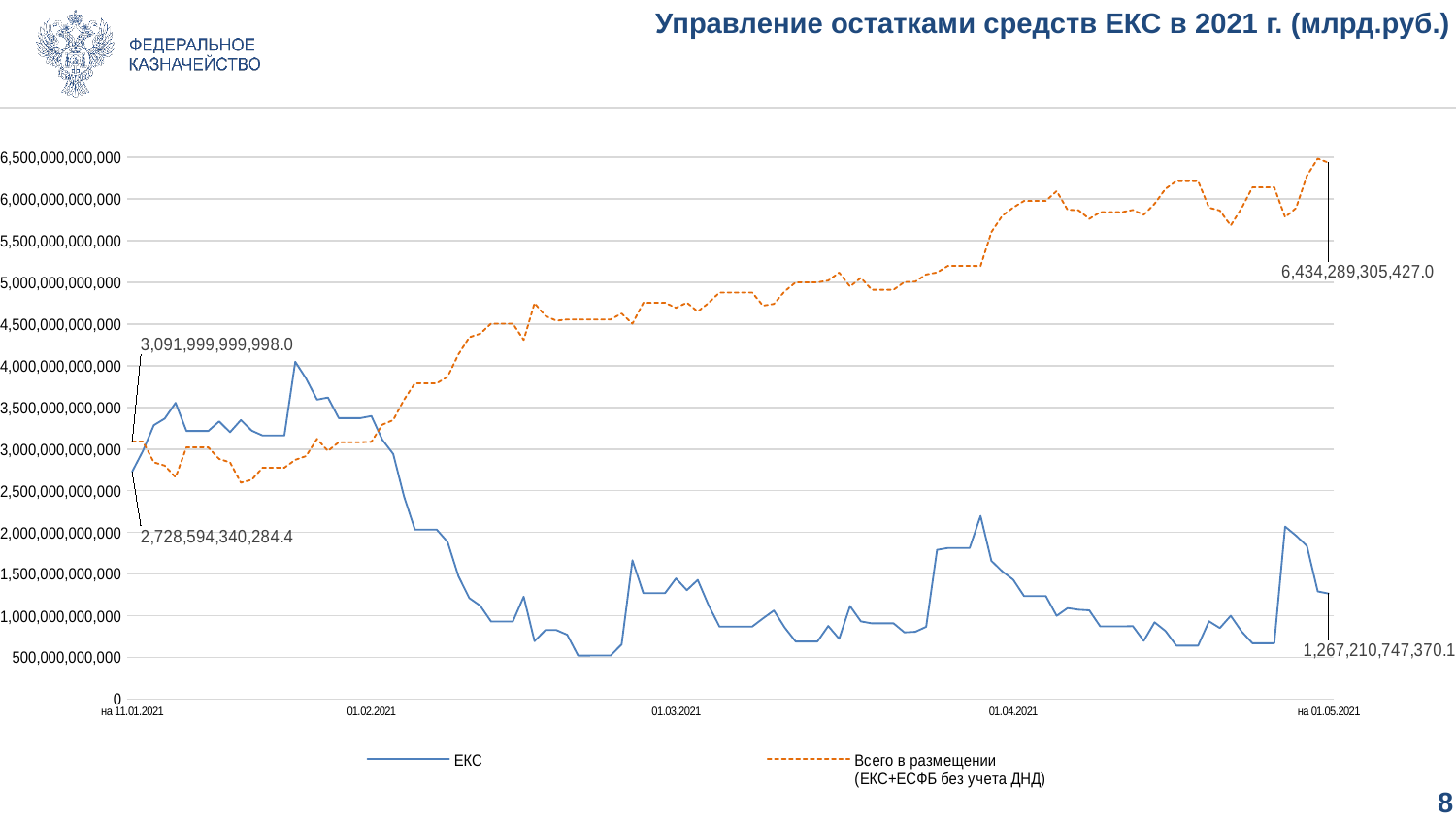

Управление остатками средств ЕКС в 2021 г. (млрд.руб.)

### Chart

| Category | ЕКС | Всего в размещении
(ЕКС+ЕСФБ без учета ДНД)
 |
|---|---|---|
| на 11.01.2021 | 2728594340284.3794 | 3091999999998.0 |
|  | 2979959909990.8623 | 3091999999998.0 |
|  | 3286787375171.924 | 2841955671118.0005 |
|  | 3366884228236.0513 | 2801984680098.0 |
|  | 3555258519873.9595 | 2661960370108.0 |
|  | 3217999343905.5522 | 3021988999097.9995 |
|  | 3217985234247.8613 | 3021988999097.9995 |
|  | 3217985234247.8613 | 3021988999097.9995 |
|  | 3332821487838.658 | 2881988999097.9995 |
|  | 3203059808650.0684 | 2841936853998.0 |
|  | 3348717848017.076 | 2596997773439.0005 |
|  | 3221543272652.858 | 2631949126039.0 |
|  | 3163311465250.2515 | 2776992387599.0 |
|  | 3163257702117.7065 | 2776992387599.0 |
|  | 3163257702117.7065 | 2776992387599.0 |
|  | 4047833667125.598 | 2871994570998.9995 |
|  | 3846448112609.1875 | 2916976610419.0005 |
|  | 3593531341719.545 | 3123084860589.0 |
|  | 3618807116268.3057 | 2978136191280.0005 |
|  | 3372380314615.711 | 3083109132600.0 |
|  | 3372387127032.8516 | 3083109132600.0 |
|  | 3372387127032.8516 | 3083109132600.0 |
| 01.02.2021 | 3396846727788.3535 | 3088128548120.0 |
|  | 3113489742279.1274 | 3293088765600.0 |
|  | 2942946539458.1763 | 3348087598929.0005 |
|  | 2433105348074.0195 | 3592127105599.0 |
|  | 2035146901929.2039 | 3789914055299.0 |
|  | 2035088755504.3542 | 3789914055299.0 |
|  | 2035088755504.3542 | 3789914055299.0 |
|  | 1886243195812.7412 | 3867149998999.0 |
|  | 1474004429256.5535 | 4137168752678.999 |
|  | 1212758765097.5127 | 4342174534998.9995 |
|  | 1121681681736.0527 | 4385327076309.0005 |
|  | 930864723285.3375 | 4506340471819.0 |
|  | 930879536503.486 | 4506340471819.0 |
|  | 930879536503.486 | 4506340471819.0 |
|  | 1229805484106.021 | 4309840471819.0005 |
|  | 695656602783.2267 | 4750867951259.001 |
|  | 829744793585.1766 | 4598045425159.0 |
|  | 829206114278.1171 | 4540885333859.0 |
|  | 772671743545.6174 | 4555607269419.0 |
|  | 523439551584.05865 | 4556057269419.0 |
|  | 523443245256.7063 | 4556057269419.0 |
|  | 524478263802.93634 | 4556057269419.0 |
|  | 524478263802.93634 | 4556057269419.0 |
|  | 657734317261.1633 | 4626505901158.0 |
|  | 1666785826315.7607 | 4505137532098.0 |
|  | 1272627946317.3523 | 4755260109397.999 |
|  | 1272703716282.8772 | 4755260109397.999 |
|  | 1272703716282.8772 | 4755260109397.999 |
| 01.03.2021 | 1448497919945.2751 | 4695650920368.0 |
|  | 1307529443324.0527 | 4756369179758.0 |
|  | 1430389109377.5933 | 4650194441817.001 |
|  | 1125943835002.0706 | 4754090139497.001 |
|  | 870043175722.8567 | 4879090650877.0 |
|  | 870076431472.066 | 4879090650877.0 |
|  | 870076431472.066 | 4879090650877.0 |
|  | 870076431472.066 | 4879090650877.0 |
|  | 969099541496.9088 | 4721126076557.0 |
|  | 1063919606953.0692 | 4741597314267.0 |
|  | 858731219811.2721 | 4893585652247.0 |
|  | 692095747378.099 | 5000583311797.0 |
|  | 692096650676.9001 | 5000583311797.0 |
|  | 692096650676.9001 | 5000583311797.0 |
|  | 878188473193.2964 | 5022244324237.0 |
|  | 723868220428.4192 | 5117315104376.0 |
|  | 1117077584464.5378 | 4950051738396.0 |
|  | 932952314752.8231 | 5055395823306.0 |
|  | 909993136890.4332 | 4910931530346.0 |
|  | 910022600153.0809 | 4910931530346.0 |
|  | 910022600153.0809 | 4910931530346.0 |
|  | 801453035012.009 | 5004109853395.999 |
|  | 808322846362.5146 | 5009241489696.0 |
|  | 868203374472.6263 | 5094596262796.0 |
|  | 1791660907384.2366 | 5118747326995.999 |
|  | 1813195099994.415 | 5198186137256.0 |
|  | 1813165994091.2383 | 5198186137256.0 |
|  | 1813165994091.2383 | 5198186137256.0 |
|  | 2199085740379.5107 | 5196107351746.0 |
|  | 1659502268633.0686 | 5603801589215.0 |
|  | 1533035615376.9597 | 5799332410596.0 |
| 01.04.2021 | 1433998451094.335 | 5897439415996.0 |
|  | 1237535764960.5671 | 5977425700316.0 |
|  | 1237570826209.9678 | 5977425700316.0 |
|  | 1237570826209.9678 | 5977425700316.0 |
|  | 999405533878.4016 | 6095422577466.0 |
|  | 1092620714595.8883 | 5870414358936.0 |
|  | 1073118176687.0302 | 5865955616138.001 |
|  | 1065988505769.5824 | 5762315984928.0 |
|  | 872975739212.9543 | 5842558544358.0 |
|  | 872981551133.2179 | 5842558544358.0 |
|  | 872981551133.2179 | 5842558544358.0 |
|  | 875730995677.8541 | 5868356707098.001 |
|  | 699699430496.2462 | 5811094721898.001 |
|  | 921934014073.5348 | 5942982013917.0 |
|  | 818496273622.1566 | 6123283997097.0 |
|  | 642248725085.5779 | 6215203831557.0 |
|  | 642153966615.1588 | 6215203831557.0 |
|  | 642153966615.1588 | 6215203831557.0 |
|  | 934077424202.9398 | 5896637990077.001 |
|  | 853215304599.955 | 5862058371038.0 |
|  | 1000243409187.4087 | 5682259824717.999 |
|  | 812538479764.8494 | 5890398490396.999 |
|  | 671176152164.4398 | 6140415430896.001 |
|  | 671090480781.5123 | 6140415430896.001 |
|  | 671090480781.5123 | 6140415430896.001 |
|  | 2070624561848.8948 | 5782187001606.0 |
|  | 1962433197325.9993 | 5891502610396.0 |
|  | 1838520540480.1926 | 6278176299076.0 |
|  | 1292566837187.0005 | 6484698727527.0 |
| на 01.05.2021 | 1267210747370.0679 | 6434289305427.0 |
8